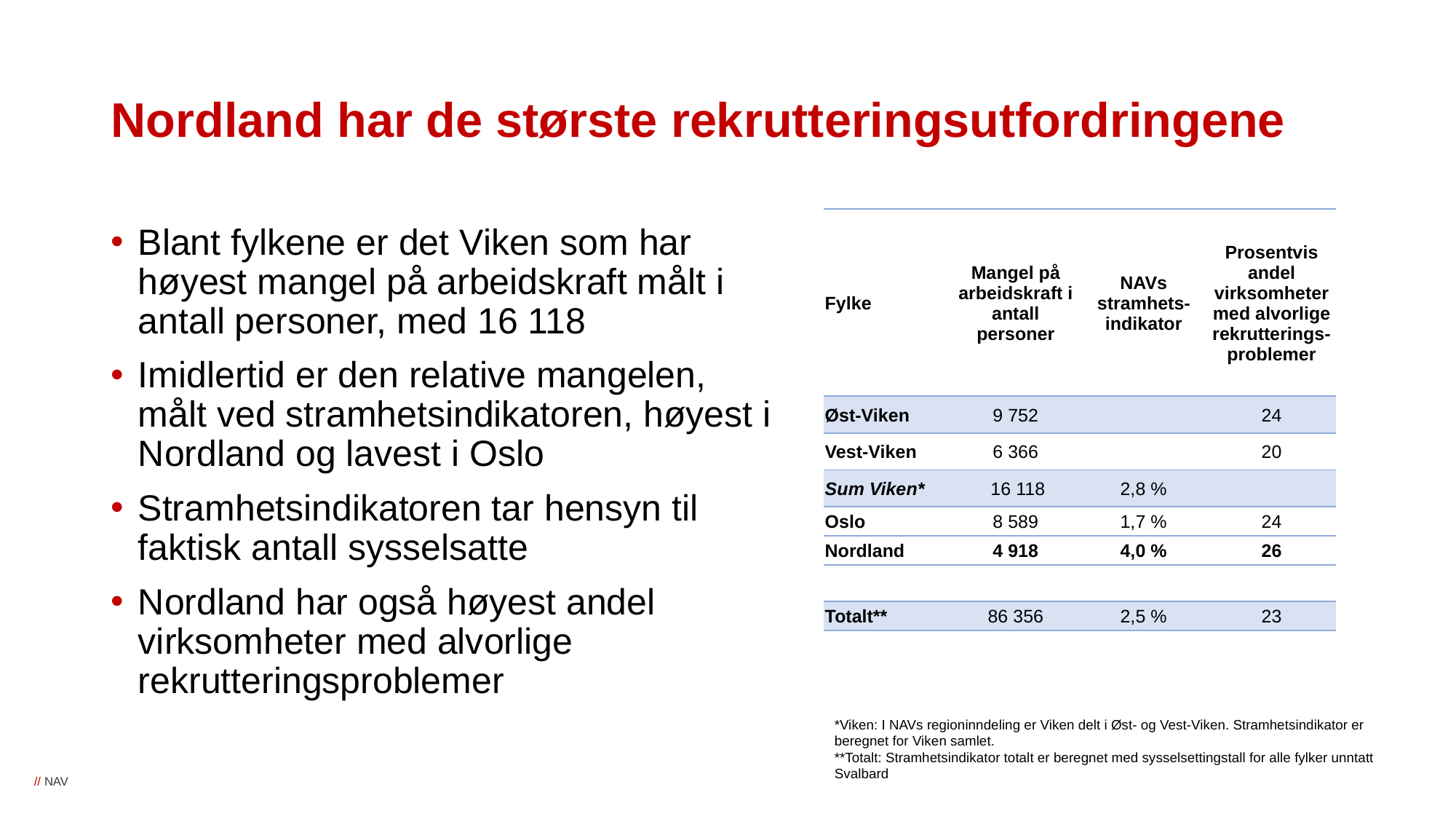

# Nordland har de største rekrutteringsutfordringene
| Fylke | Mangel på arbeidskraft i antall personer | NAVs stramhets-indikator | Prosentvis andel virksomheter med alvorlige rekrutterings-problemer |
| --- | --- | --- | --- |
| Øst-Viken | 9 752 |  | 24 |
| Vest-Viken | 6 366 |  | 20 |
| Sum Viken\* | 16 118 | 2,8 % |  |
| Oslo | 8 589 | 1,7 % | 24 |
| Nordland | 4 918 | 4,0 % | 26 |
|  |  |  |  |
| Totalt\*\* | 86 356 | 2,5 % | 23 |
Blant fylkene er det Viken som har høyest mangel på arbeidskraft målt i antall personer, med 16 118
Imidlertid er den relative mangelen, målt ved stramhetsindikatoren, høyest i Nordland og lavest i Oslo
Stramhetsindikatoren tar hensyn til faktisk antall sysselsatte
Nordland har også høyest andel virksomheter med alvorlige rekrutteringsproblemer
*Viken: I NAVs regioninndeling er Viken delt i Øst- og Vest-Viken. Stramhetsindikator er beregnet for Viken samlet.
**Totalt: Stramhetsindikator totalt er beregnet med sysselsettingstall for alle fylker unntatt Svalbard